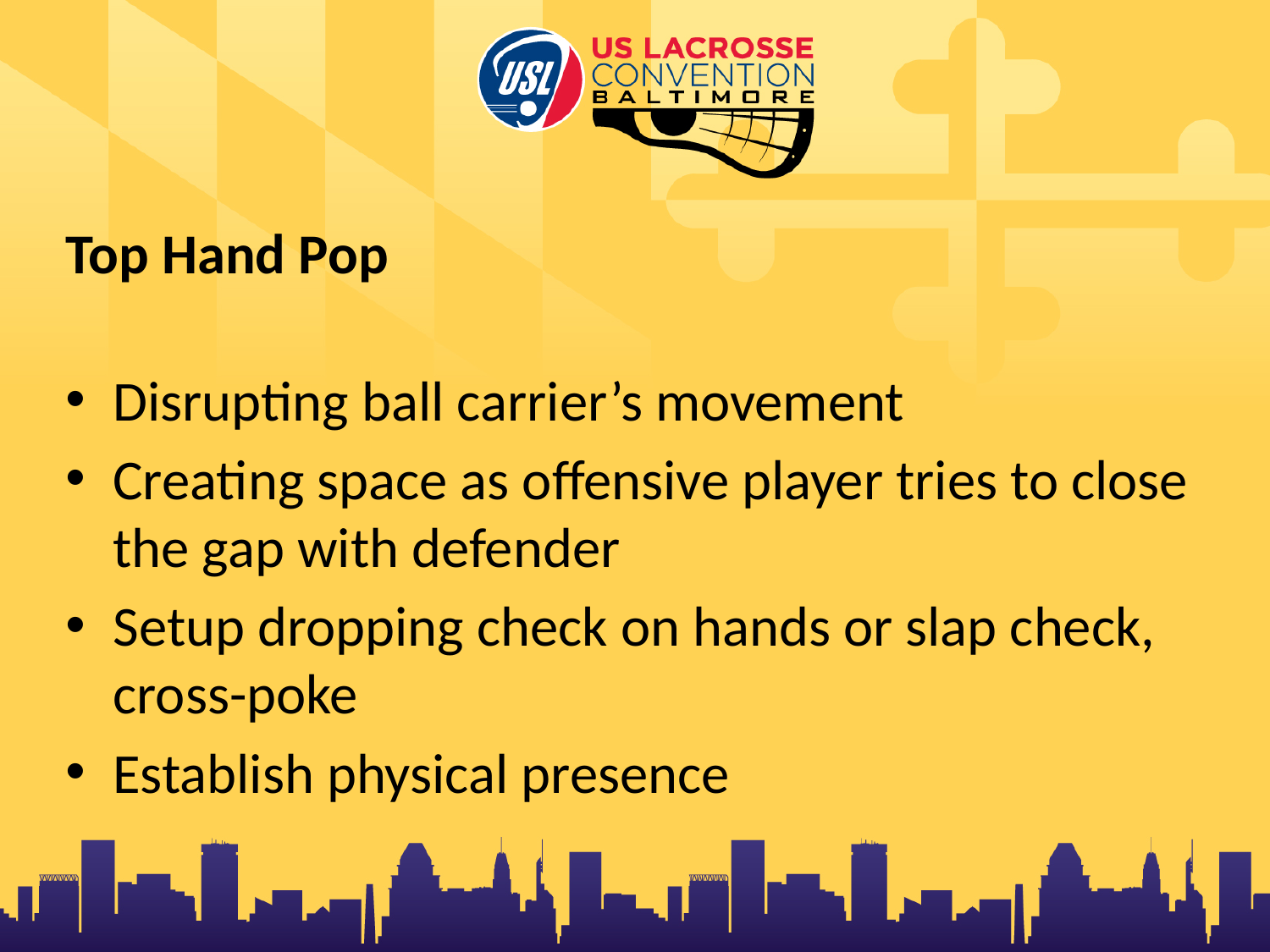

Top Hand Pop
Disrupting ball carrier’s movement
Creating space as offensive player tries to close the gap with defender
Setup dropping check on hands or slap check, cross-poke
Establish physical presence